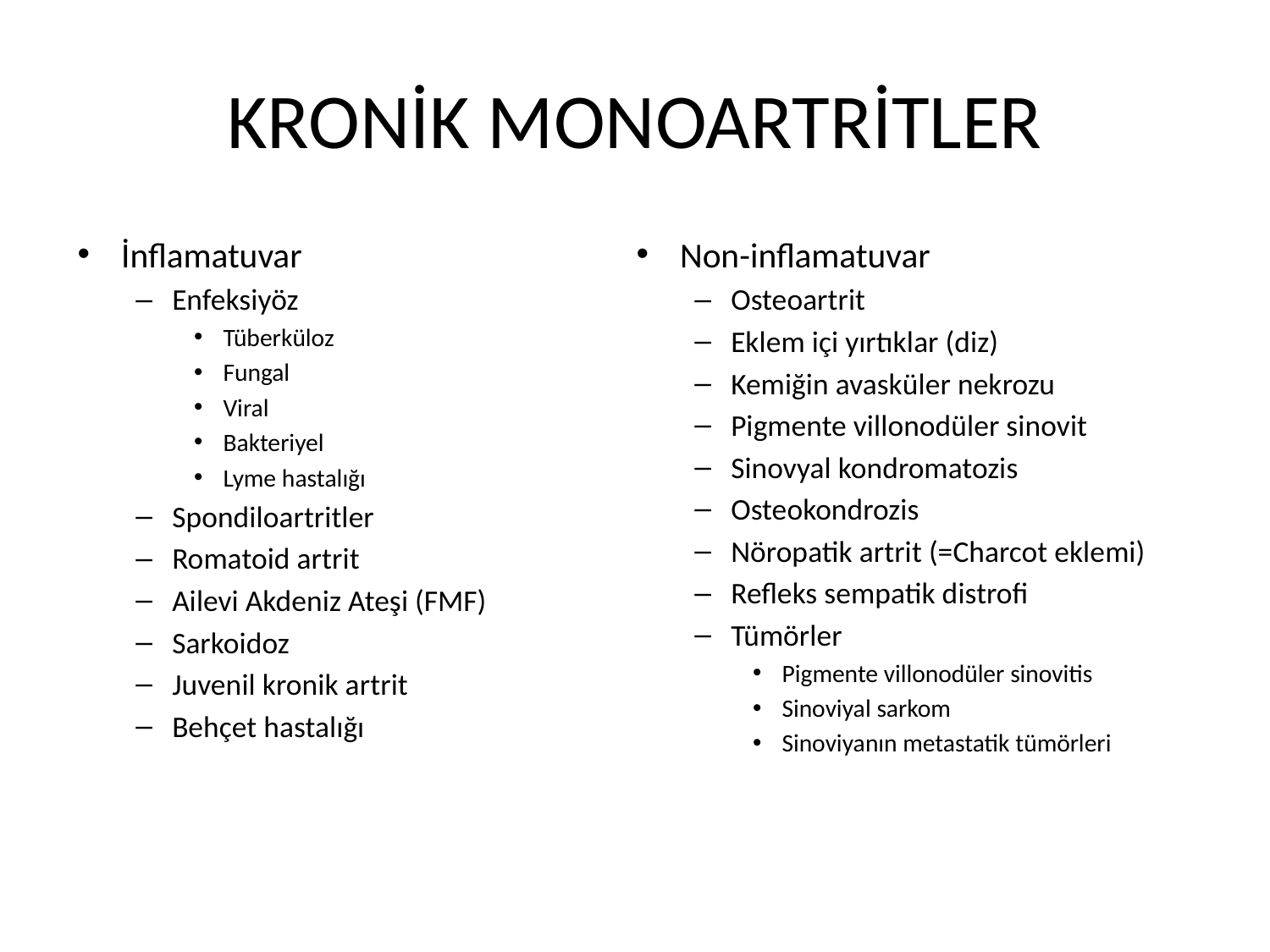

# KRONİK MONOARTRİTLER
İnflamatuvar
Enfeksiyöz
Tüberküloz
Fungal
Viral
Bakteriyel
Lyme hastalığı
Spondiloartritler
Romatoid artrit
Ailevi Akdeniz Ateşi (FMF)
Sarkoidoz
Juvenil kronik artrit
Behçet hastalığı

Non-inflamatuvar
Osteoartrit
Eklem içi yırtıklar (diz)
Kemiğin avasküler nekrozu
Pigmente villonodüler sinovit
Sinovyal kondromatozis
Osteokondrozis
Nöropatik artrit (=Charcot eklemi)
Refleks sempatik distrofi
Tümörler
Pigmente villonodüler sinovitis
Sinoviyal sarkom
Sinoviyanın metastatik tümörleri